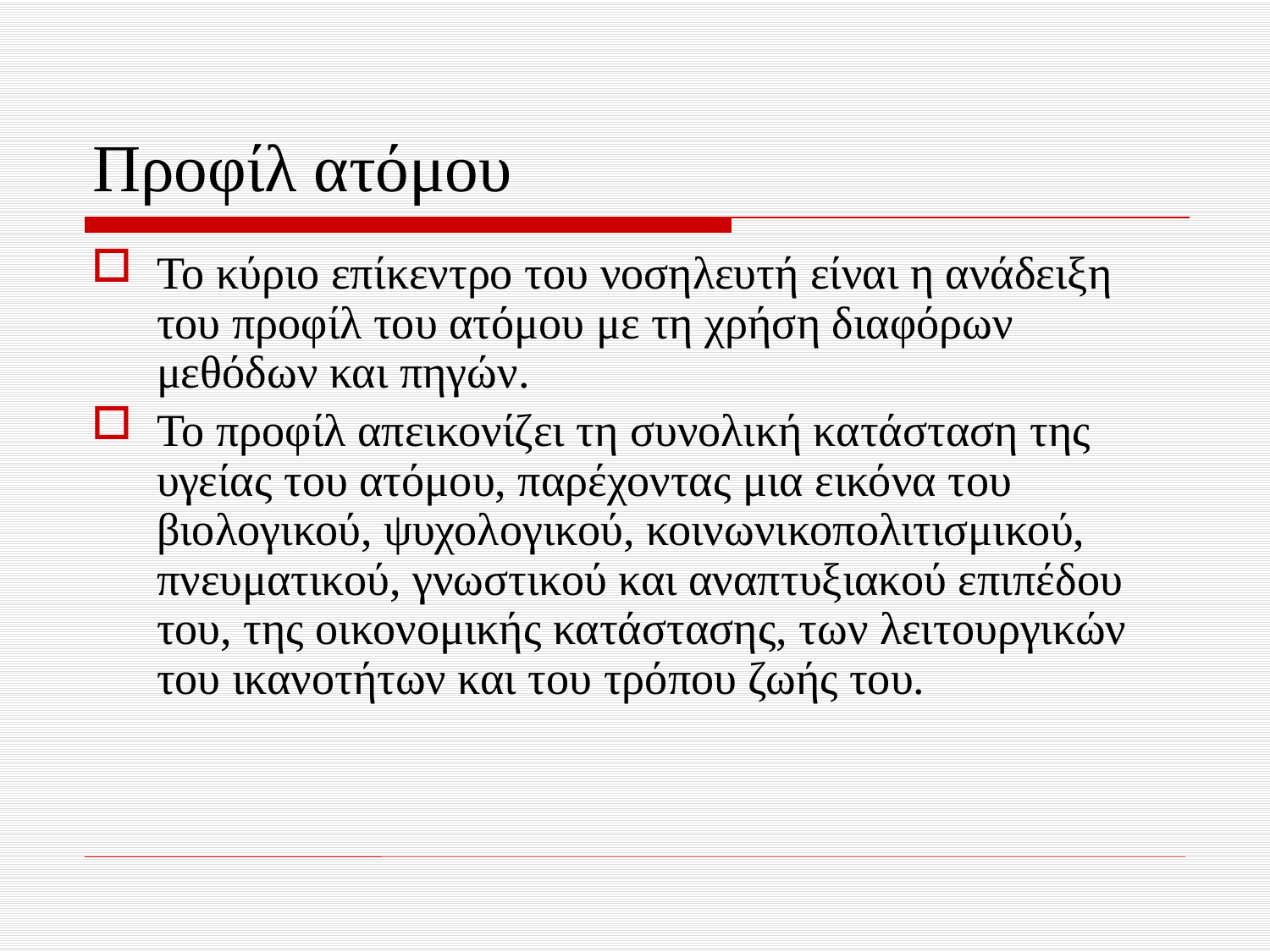

# Προφίλ ατόμου
Το κύριο επίκεντρο του νοσηλευτή είναι η ανάδειξη του προφίλ του ατόμου με τη χρήση διαφόρων μεθόδων και πηγών.
Το προφίλ απεικονίζει τη συνολική κατάσταση της υγείας του ατόμου, παρέχοντας μια εικόνα του βιολογικού, ψυχολογικού, κοινωνικοπολιτισμικού, πνευματικού, γνωστικού και αναπτυξιακού επιπέδου του, της οικονομικής κατάστασης, των λειτουργικών του ικανοτήτων και του τρόπου ζωής του.